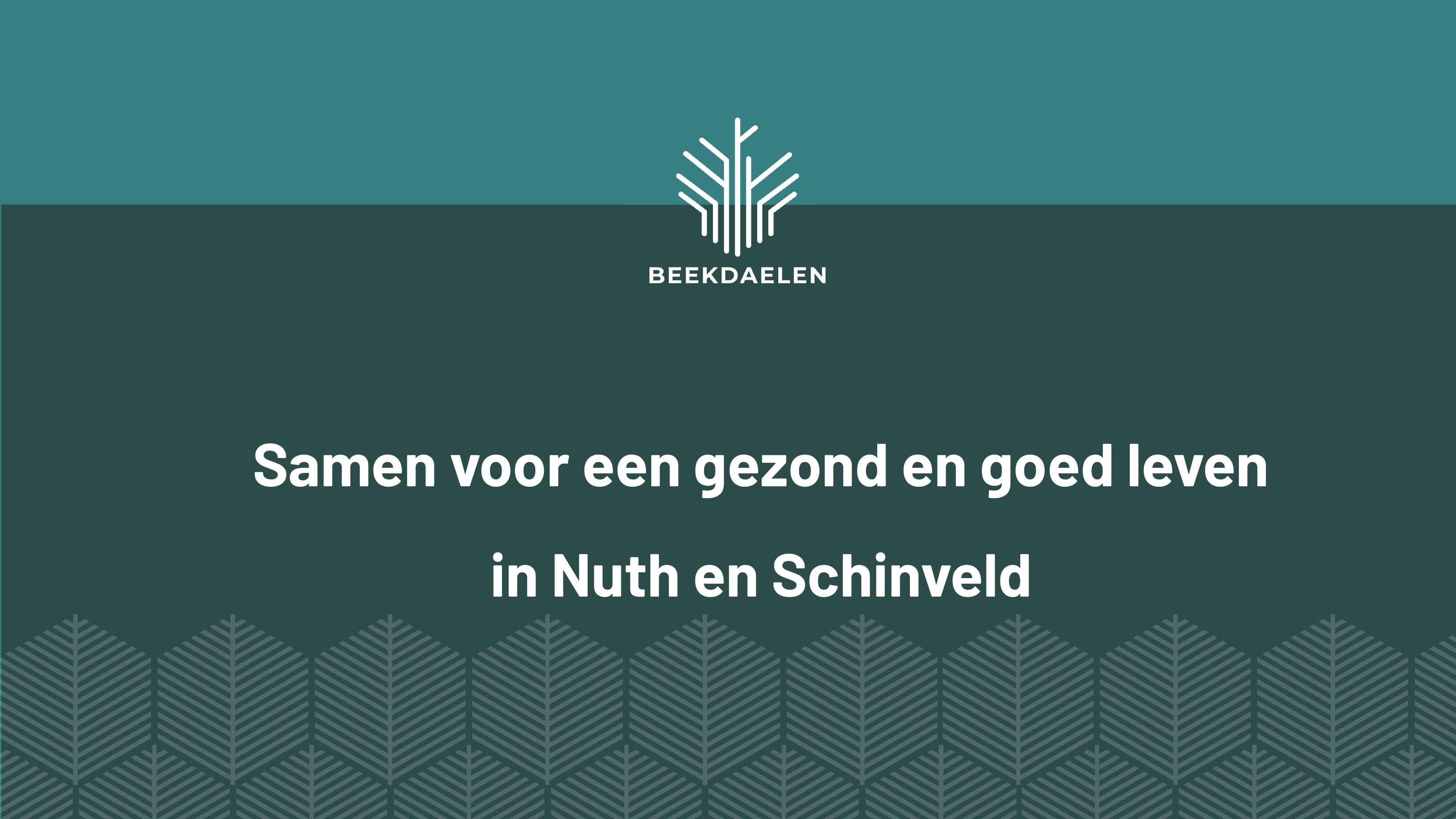

# Samen voor een gezond en goed leven in Nuth en Schinveld